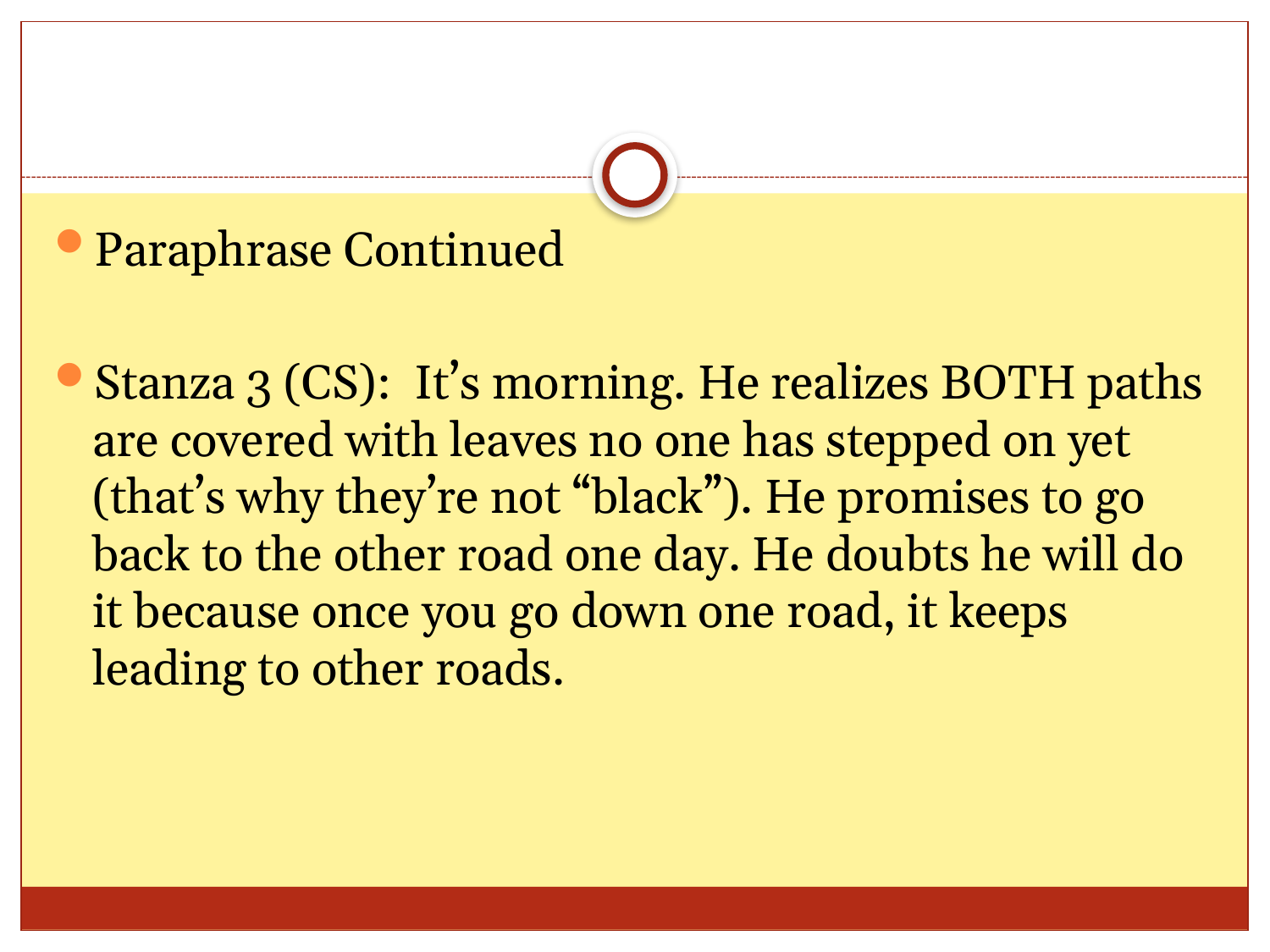

#
Paraphrase Continued

Stanza 3 (CS):  It’s morning. He realizes BOTH paths are covered with leaves no one has stepped on yet (that’s why they’re not “black”). He promises to go back to the other road one day. He doubts he will do it because once you go down one road, it keeps leading to other roads.